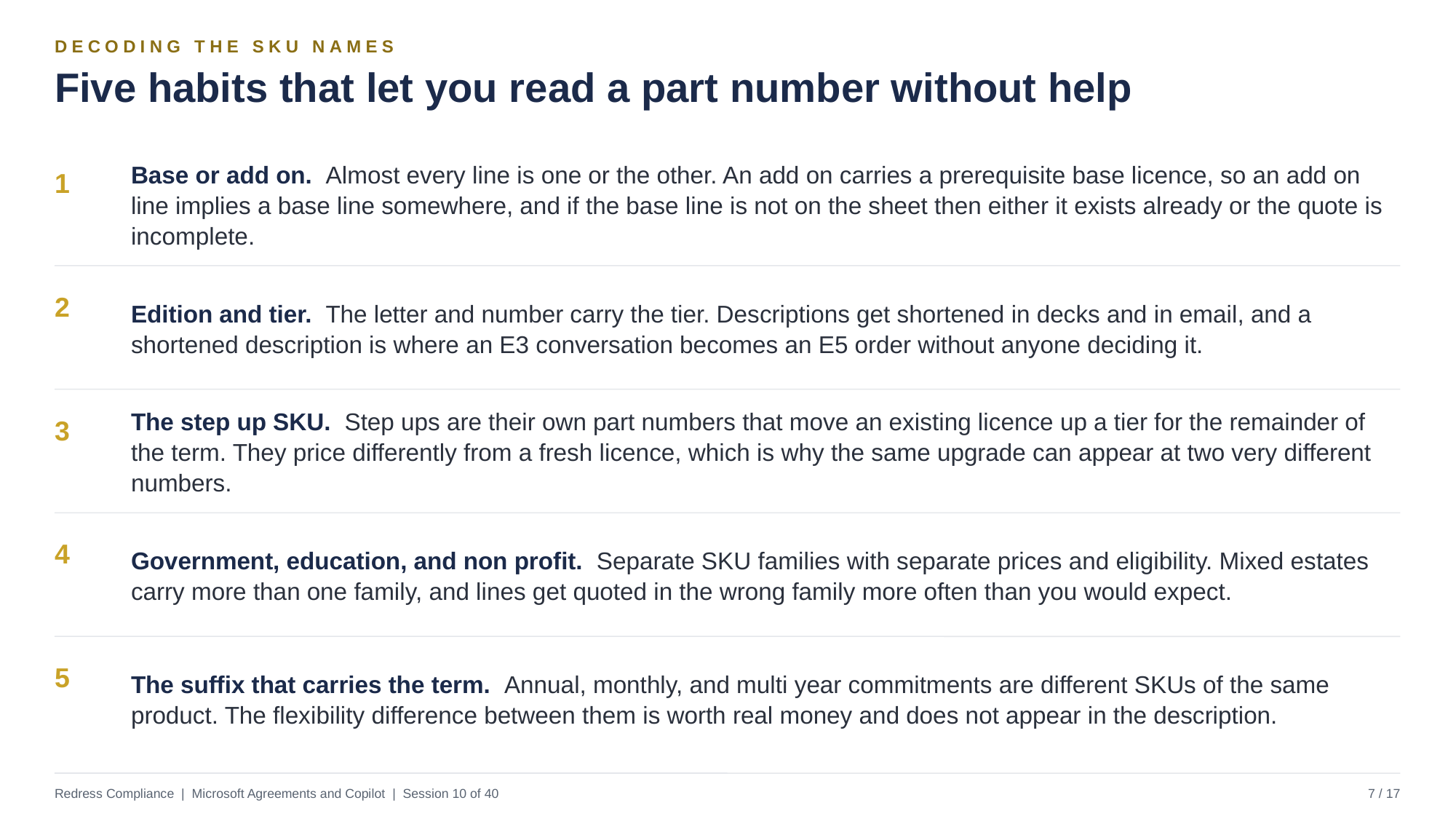

DECODING THE SKU NAMES
Five habits that let you read a part number without help
Base or add on.  Almost every line is one or the other. An add on carries a prerequisite base licence, so an add on line implies a base line somewhere, and if the base line is not on the sheet then either it exists already or the quote is incomplete.
1

Edition and tier.  The letter and number carry the tier. Descriptions get shortened in decks and in email, and a shortened description is where an E3 conversation becomes an E5 order without anyone deciding it.
2

The step up SKU.  Step ups are their own part numbers that move an existing licence up a tier for the remainder of the term. They price differently from a fresh licence, which is why the same upgrade can appear at two very different numbers.
3

Government, education, and non profit.  Separate SKU families with separate prices and eligibility. Mixed estates carry more than one family, and lines get quoted in the wrong family more often than you would expect.
4

The suffix that carries the term.  Annual, monthly, and multi year commitments are different SKUs of the same product. The flexibility difference between them is worth real money and does not appear in the description.
5

Redress Compliance  |  Microsoft Agreements and Copilot  |  Session 10 of 40
7 / 17